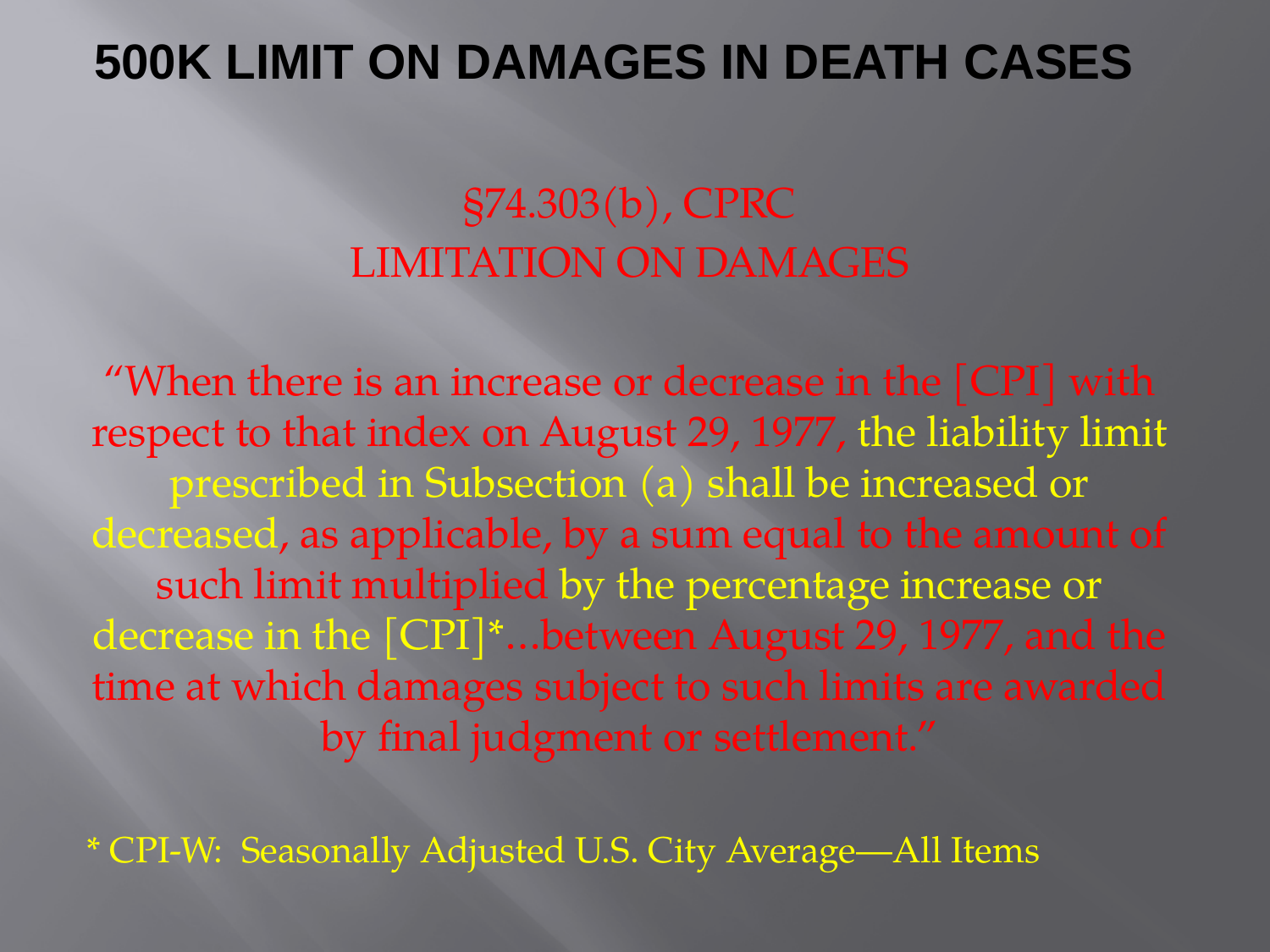

# 500K Limit on DAMAGES IN DEATH CASES
§74.303(b), CPRC
LIMITATION ON DAMAGES

“When there is an increase or decrease in the [CPI] with respect to that index on August 29, 1977, the liability limit prescribed in Subsection (a) shall be increased or decreased, as applicable, by a sum equal to the amount of such limit multiplied by the percentage increase or decrease in the [CPI]*…between August 29, 1977, and the time at which damages subject to such limits are awarded by final judgment or settlement.”

* CPI-W:  Seasonally Adjusted U.S. City Average—All Items